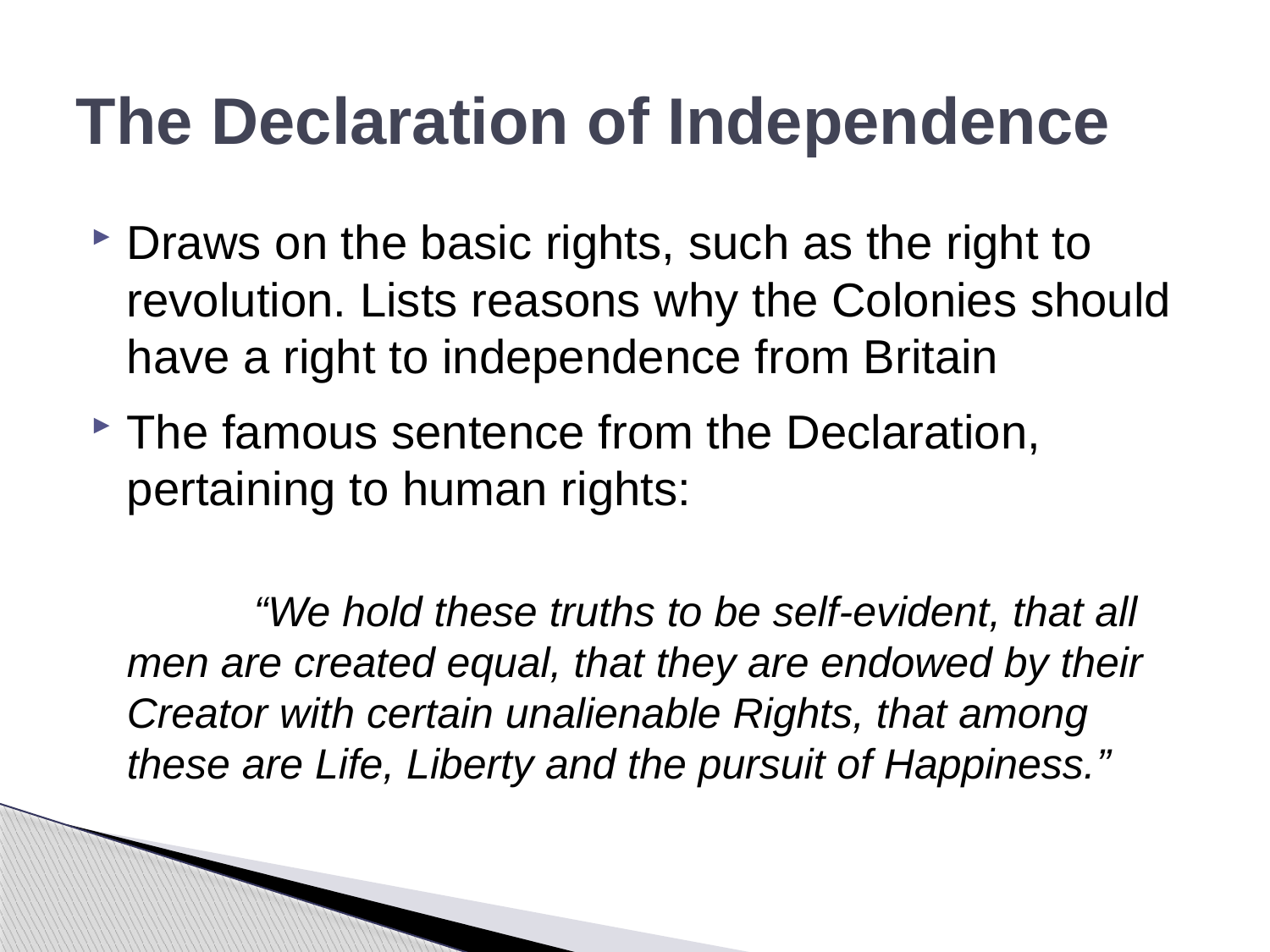

# The Declaration of Independence
Draws on the basic rights, such as the right to revolution. Lists reasons why the Colonies should have a right to independence from Britain
The famous sentence from the Declaration, pertaining to human rights:

		“We hold these truths to be self-evident, that all men are created equal, that they are endowed by their Creator with certain unalienable Rights, that among these are Life, Liberty and the pursuit of Happiness.”